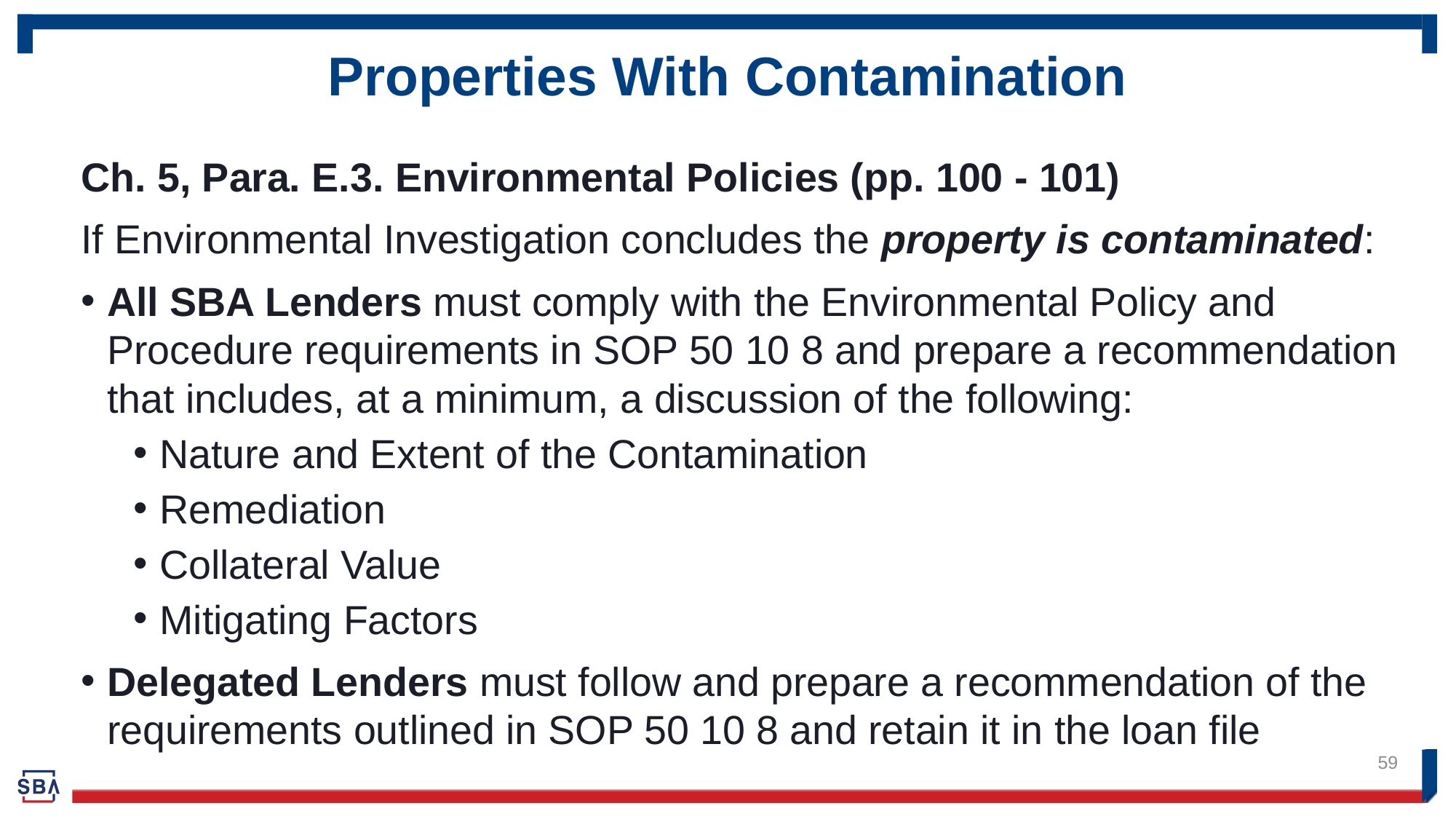

# Properties With Contamination
Ch. 5, Para. E.3. Environmental Policies (pp. 100 - 101)
If Environmental Investigation concludes the property is contaminated:
All SBA Lenders must comply with the Environmental Policy and Procedure requirements in SOP 50 10 8 and prepare a recommendation that includes, at a minimum, a discussion of the following:
Nature and Extent of the Contamination
Remediation
Collateral Value
Mitigating Factors
Delegated Lenders must follow and prepare a recommendation of the requirements outlined in SOP 50 10 8 and retain it in the loan file

59